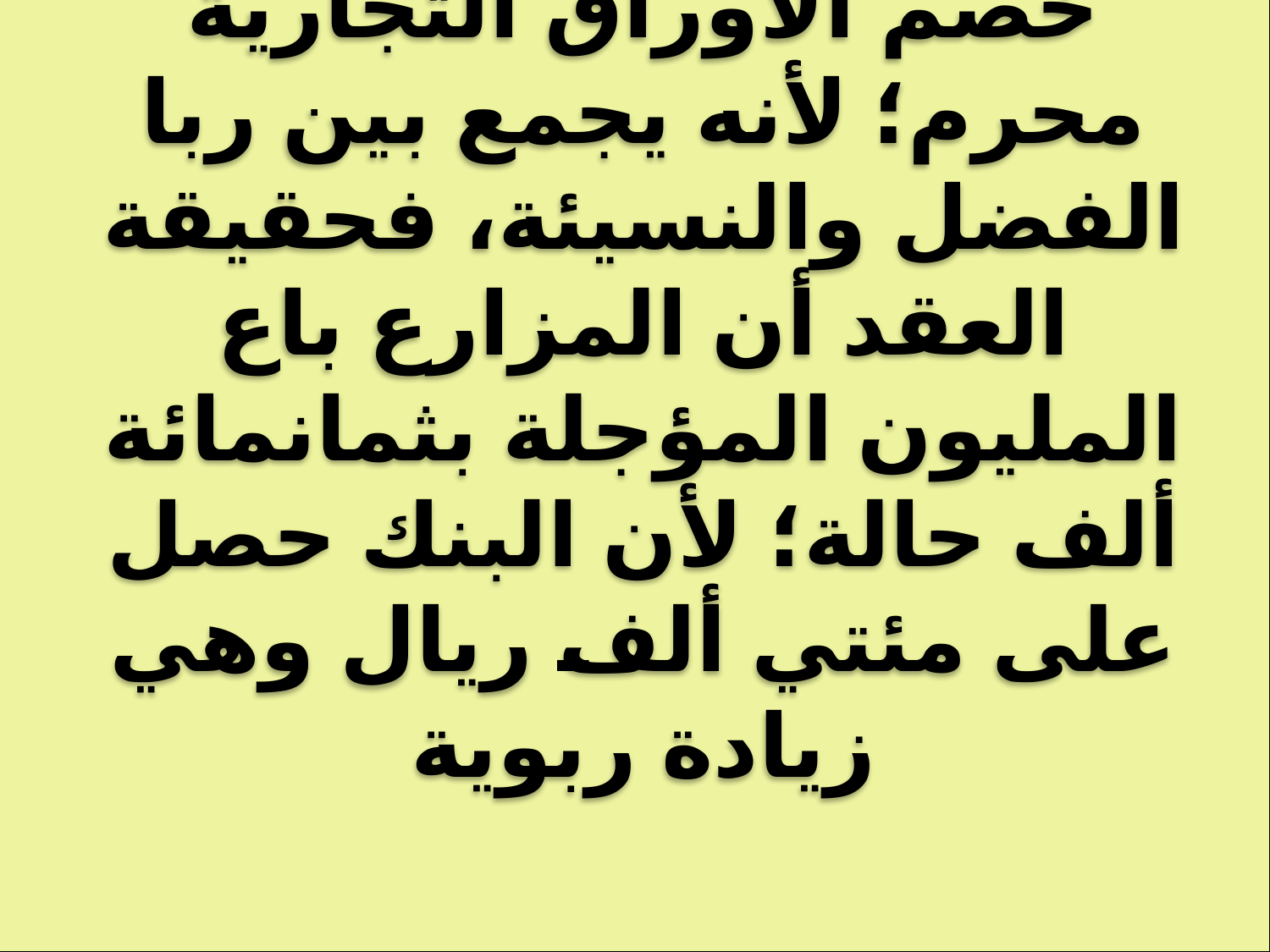

خصم الأوراق التجارية محرم؛ لأنه يجمع بين ربا الفضل والنسيئة، فحقيقة العقد أن المزارع باع المليون المؤجلة بثمانمائة ألف حالة؛ لأن البنك حصل على مئتي ألف ريال وهي زيادة ربوية